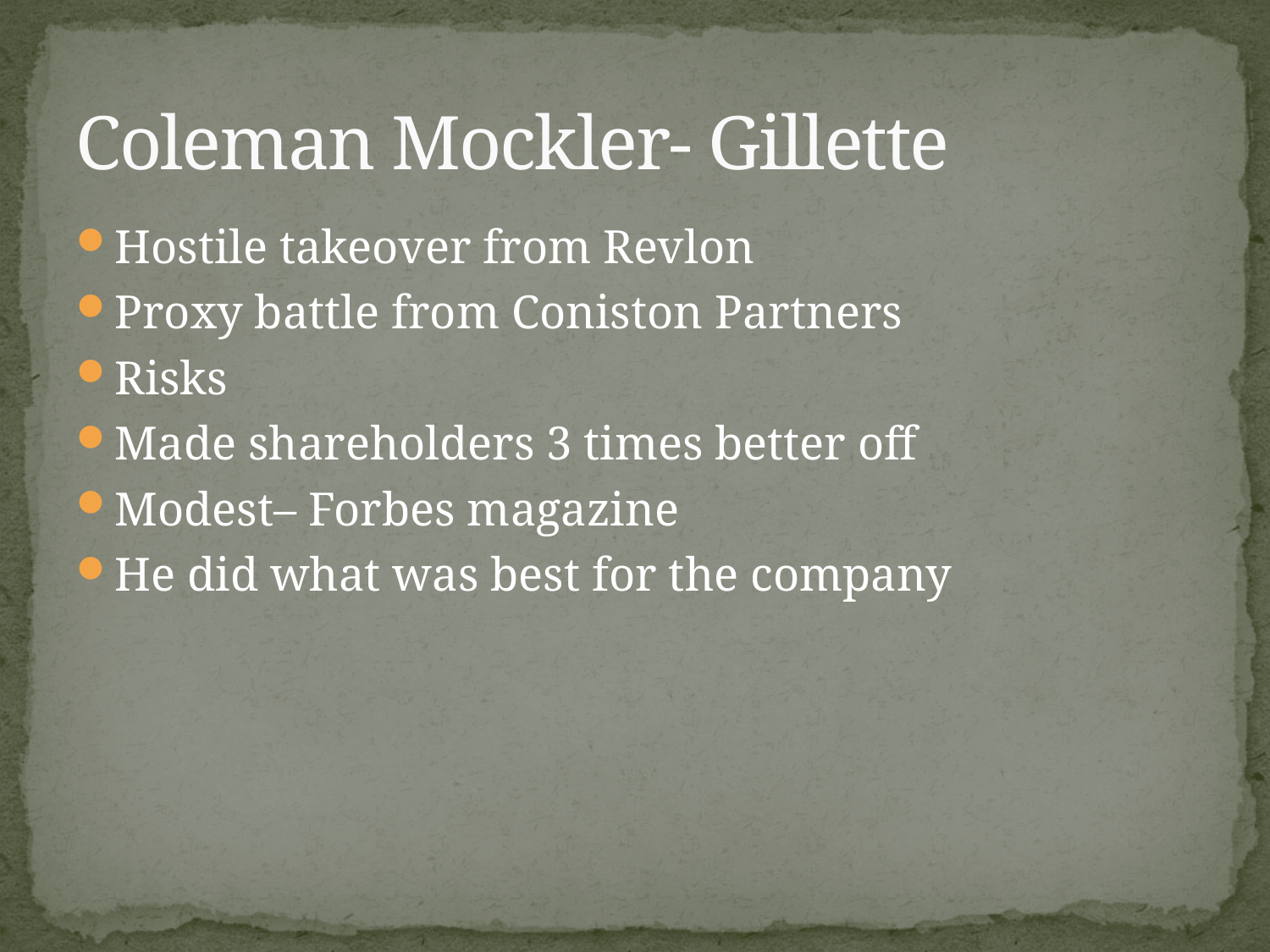

# Coleman Mockler- Gillette
Hostile takeover from Revlon
Proxy battle from Coniston Partners
Risks
Made shareholders 3 times better off
Modest– Forbes magazine
He did what was best for the company